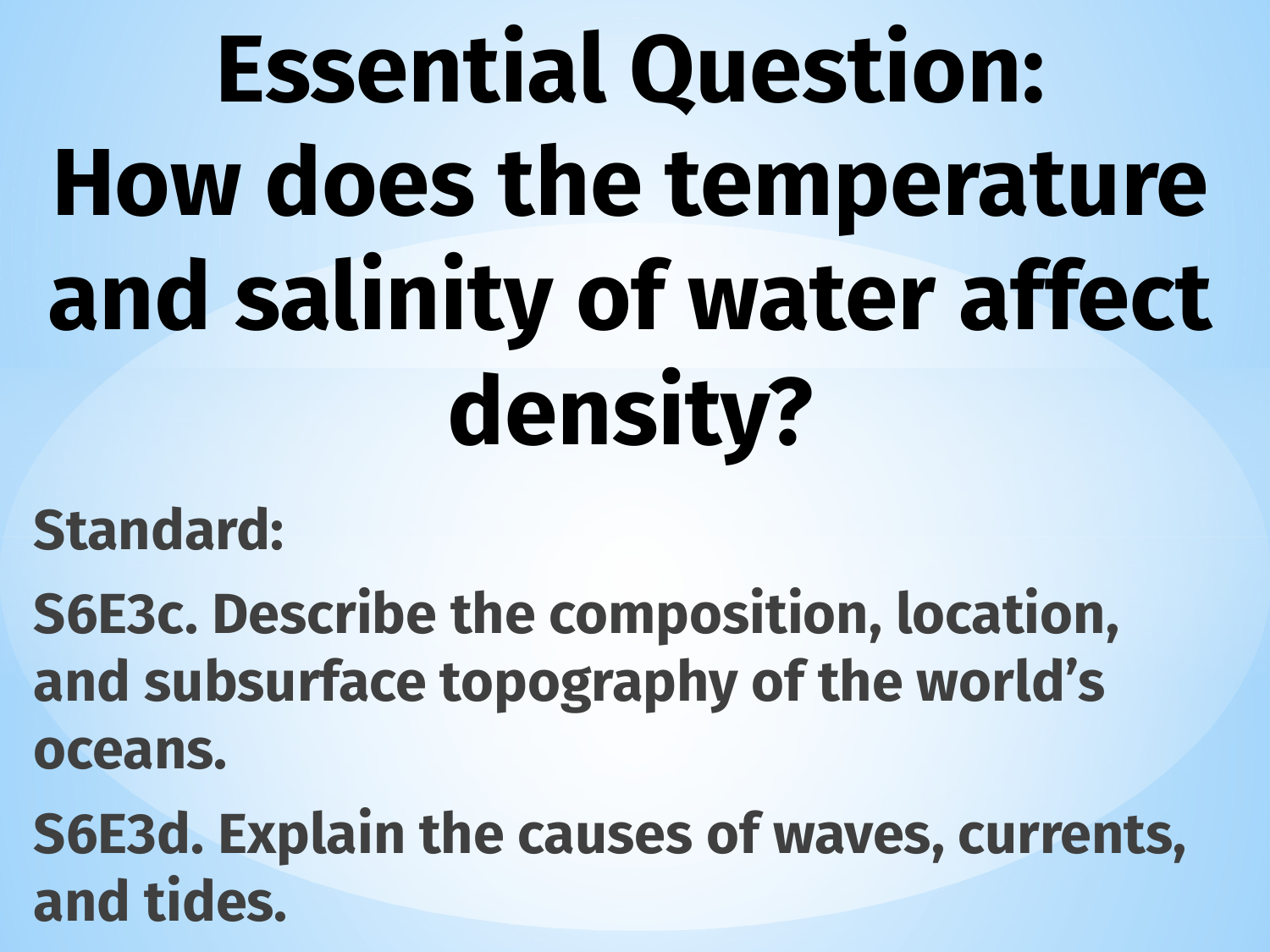

# Essential Question: How does the temperature and salinity of water affect density?
Standard:
S6E3c. Describe the composition, location, and subsurface topography of the world’s oceans.
S6E3d. Explain the causes of waves, currents, and tides.